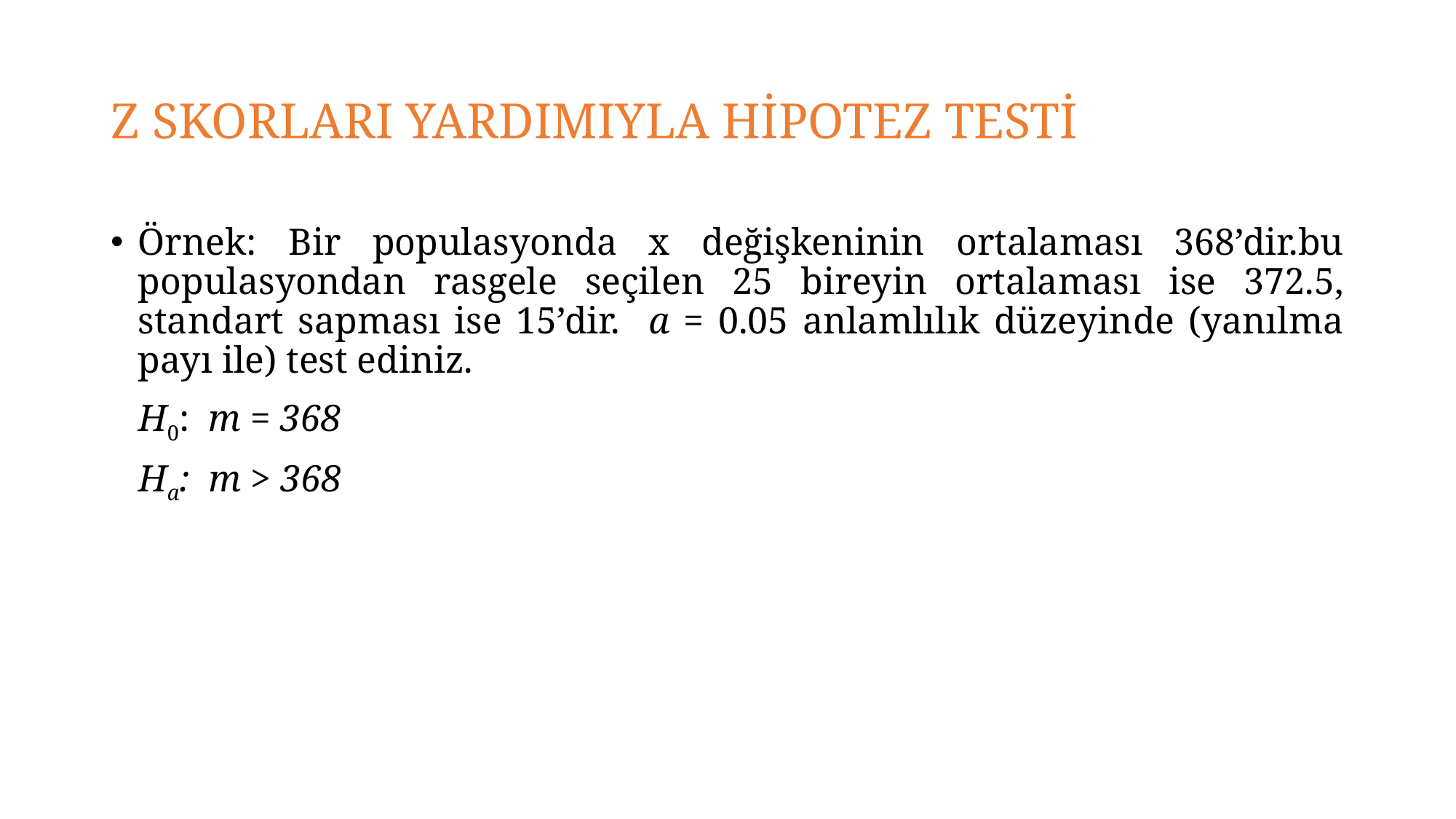

# Z SKORLARI YARDIMIYLA HİPOTEZ TESTİ
Örnek: Bir populasyonda x değişkeninin ortalaması 368’dir.bu populasyondan rasgele seçilen 25 bireyin ortalaması ise 372.5, standart sapması ise 15’dir.  a = 0.05 anlamlılık düzeyinde (yanılma payı ile) test ediniz.
	H0:  m = 368
	Ha:  m > 368